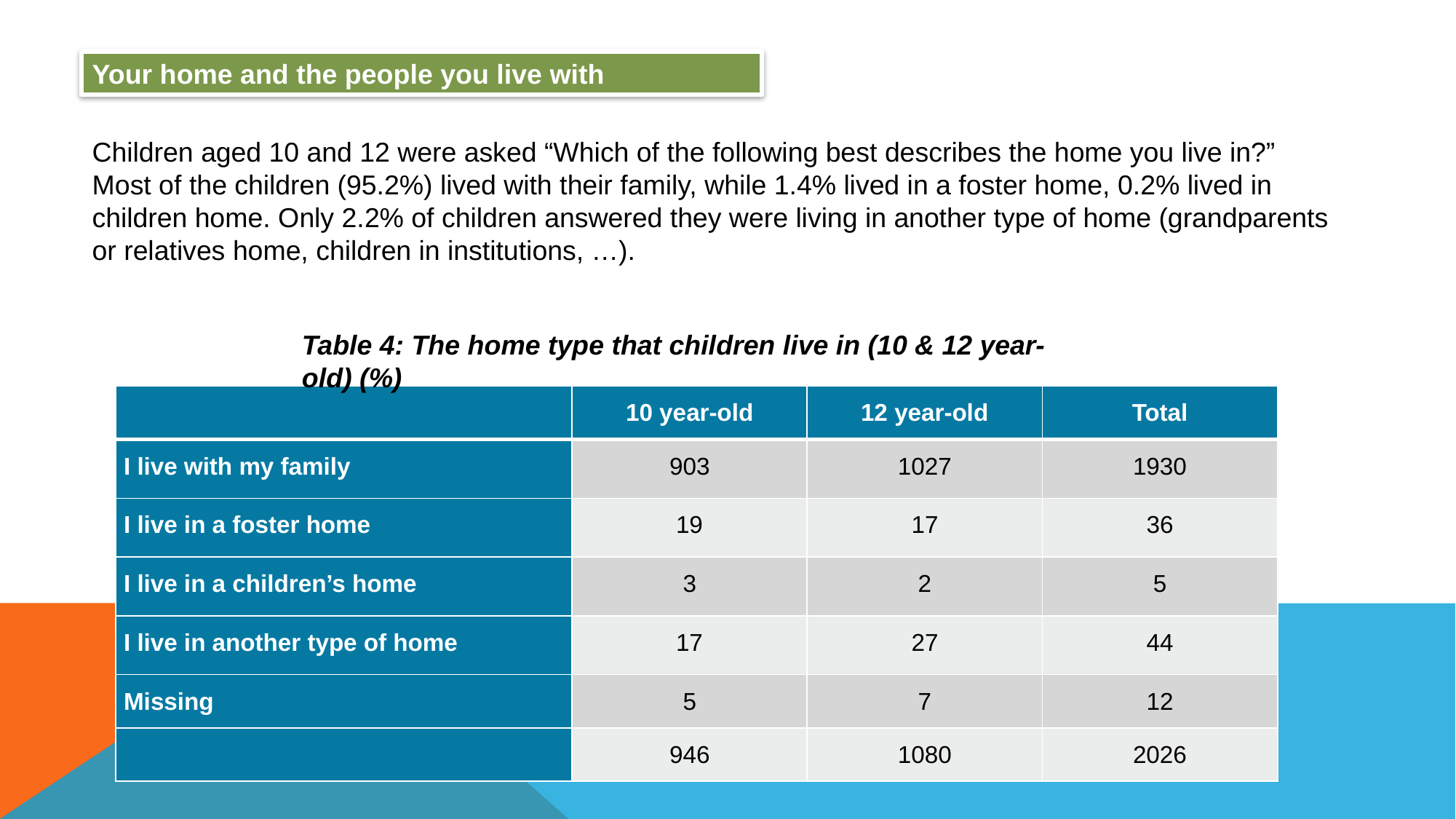

Your home and the people you live with
Children aged 10 and 12 were asked “Which of the following best describes the home you live in?”
Most of the children (95.2%) lived with their family, while 1.4% lived in a foster home, 0.2% lived in children home. Only 2.2% of children answered they were living in another type of home (grandparents or relatives home, children in institutions, …).
Table 4: The home type that children live in (10 & 12 year-old) (%)
|  | 10 year-old | 12 year-old | Total |
| --- | --- | --- | --- |
| I live with my family | 903 | 1027 | 1930 |
| I live in a foster home | 19 | 17 | 36 |
| I live in a children’s home | 3 | 2 | 5 |
| I live in another type of home | 17 | 27 | 44 |
| Missing | 5 | 7 | 12 |
|  | 946 | 1080 | 2026 |